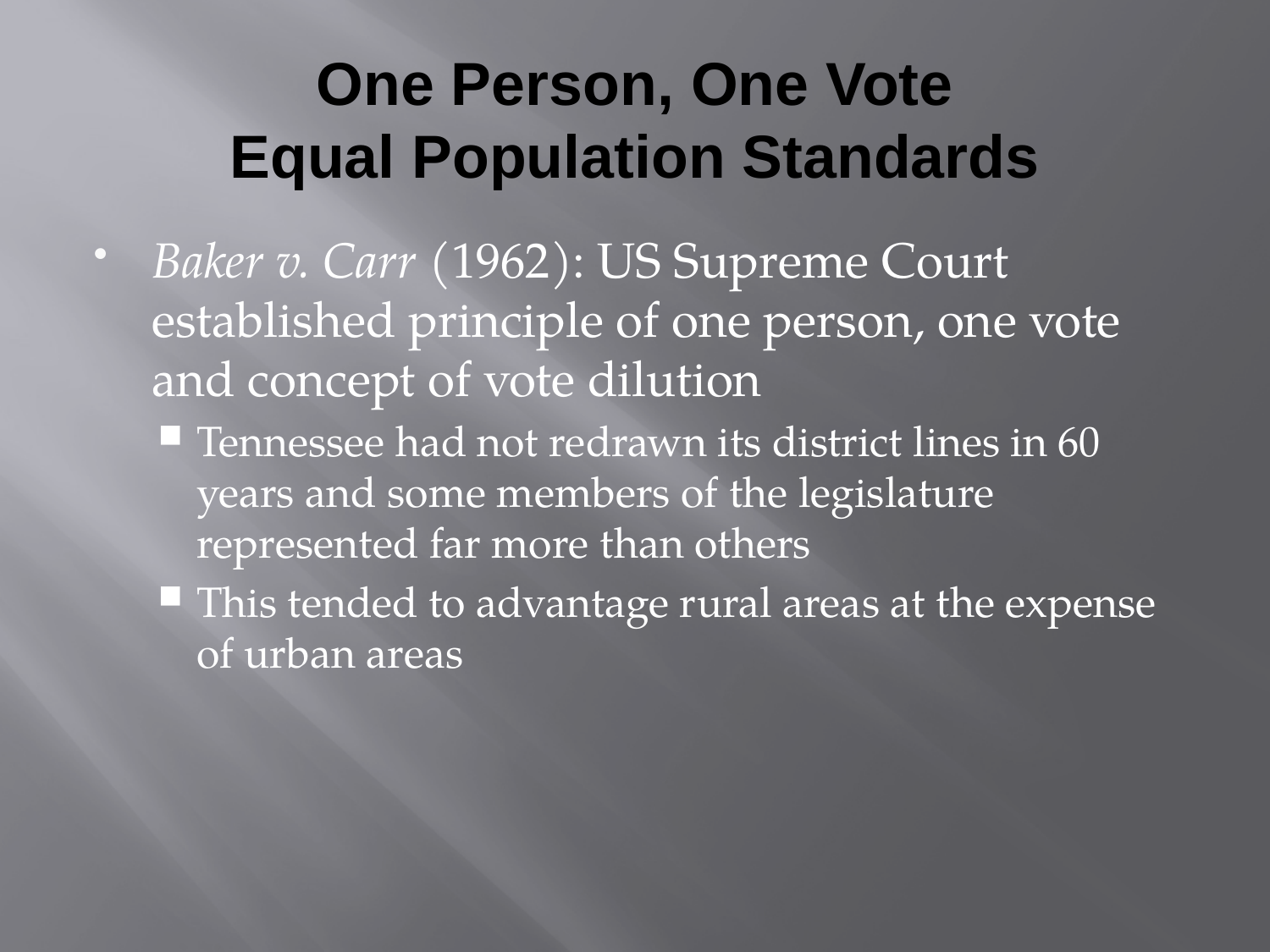

# One Person, One Vote Equal Population Standards
Baker v. Carr (1962): US Supreme Court established principle of one person, one vote and concept of vote dilution
Tennessee had not redrawn its district lines in 60 years and some members of the legislature represented far more than others
This tended to advantage rural areas at the expense of urban areas